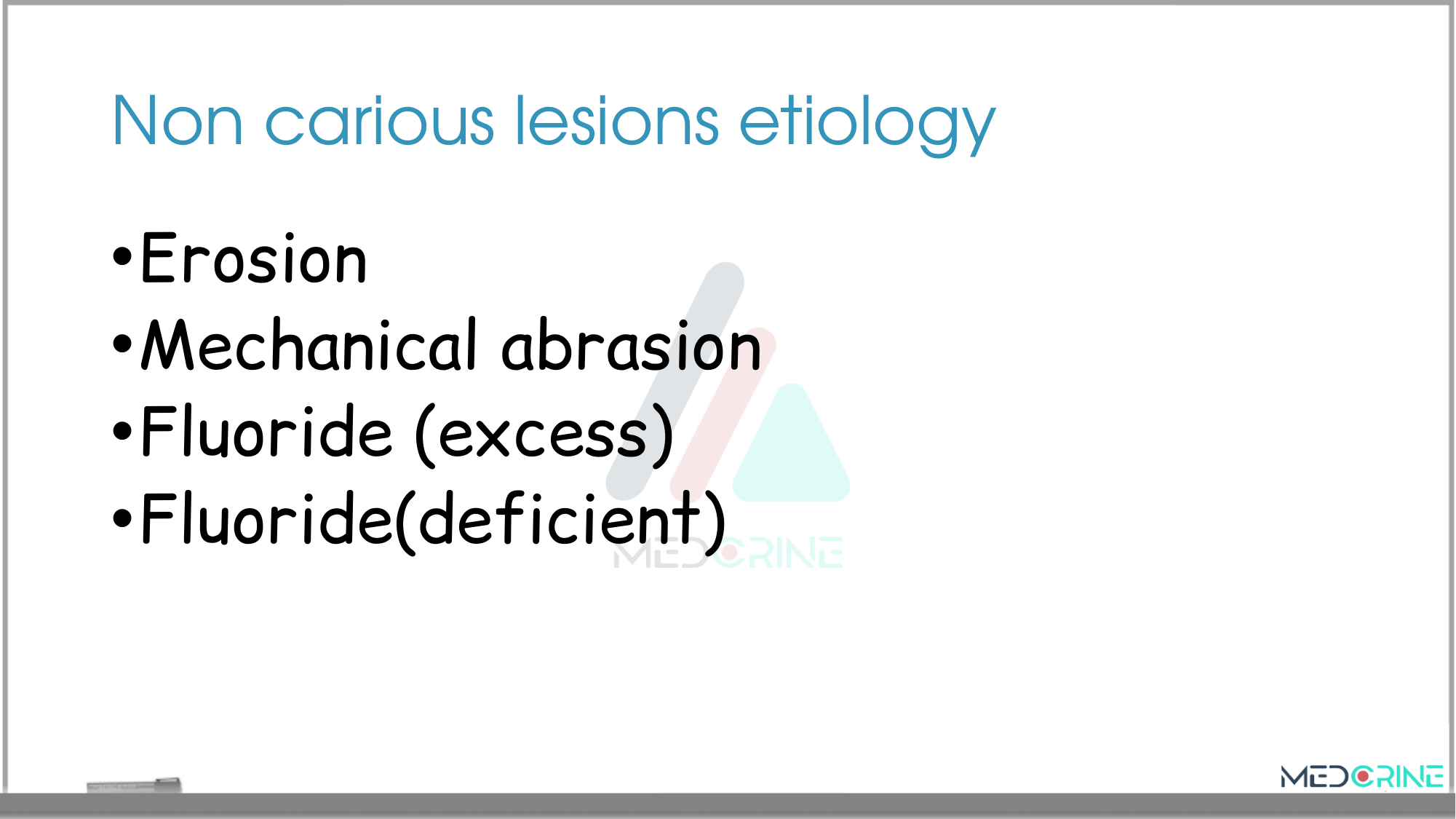

# Non carious lesions etiology
Erosion
Mechanical abrasion
Fluoride (excess)
Fluoride(deficient)